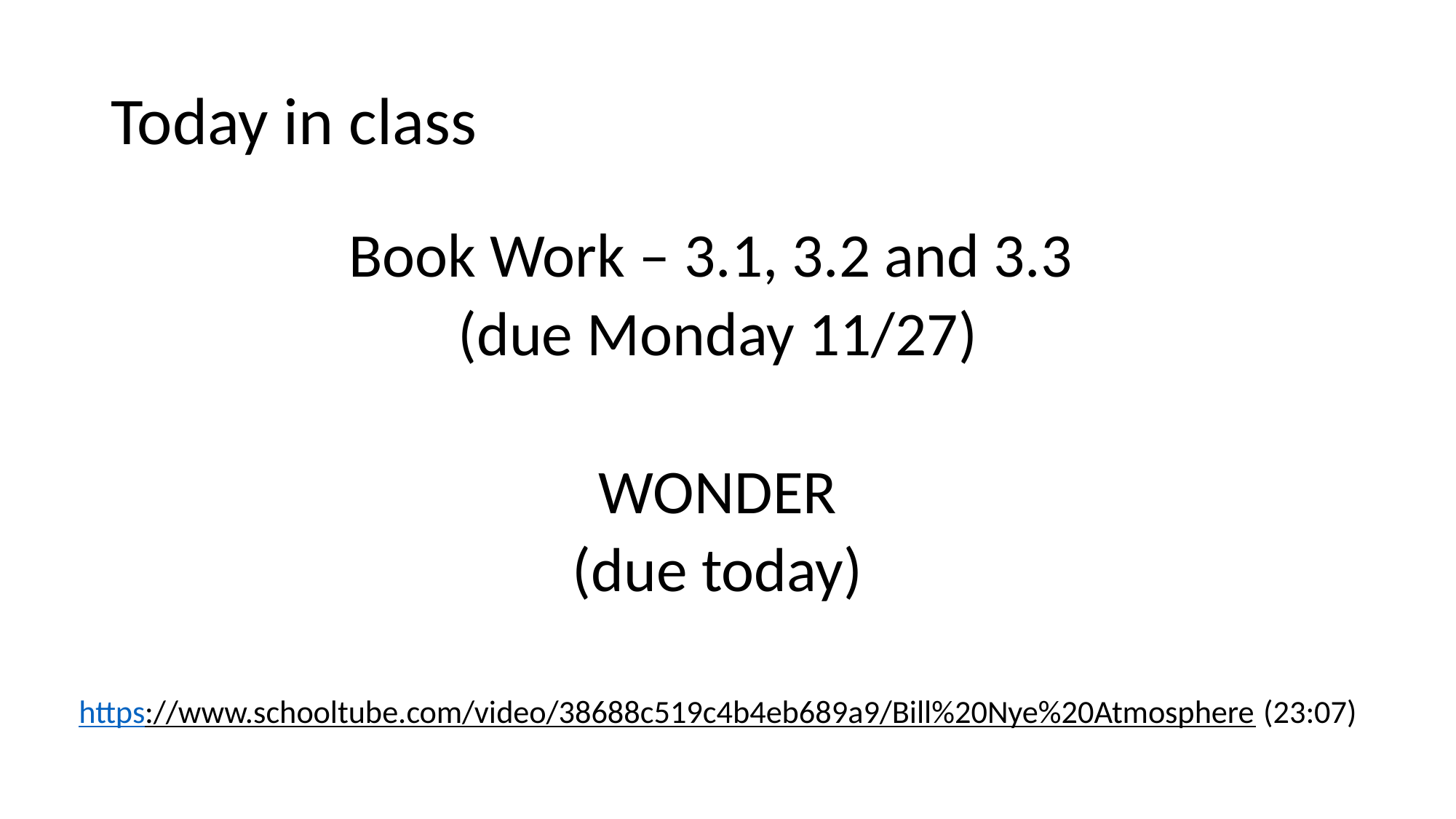

# Today in class
Book Work – 3.1, 3.2 and 3.3
(due Monday 11/27)

WONDER
(due today)

https://www.schooltube.com/video/38688c519c4b4eb689a9/Bill%20Nye%20Atmosphere (23:07)